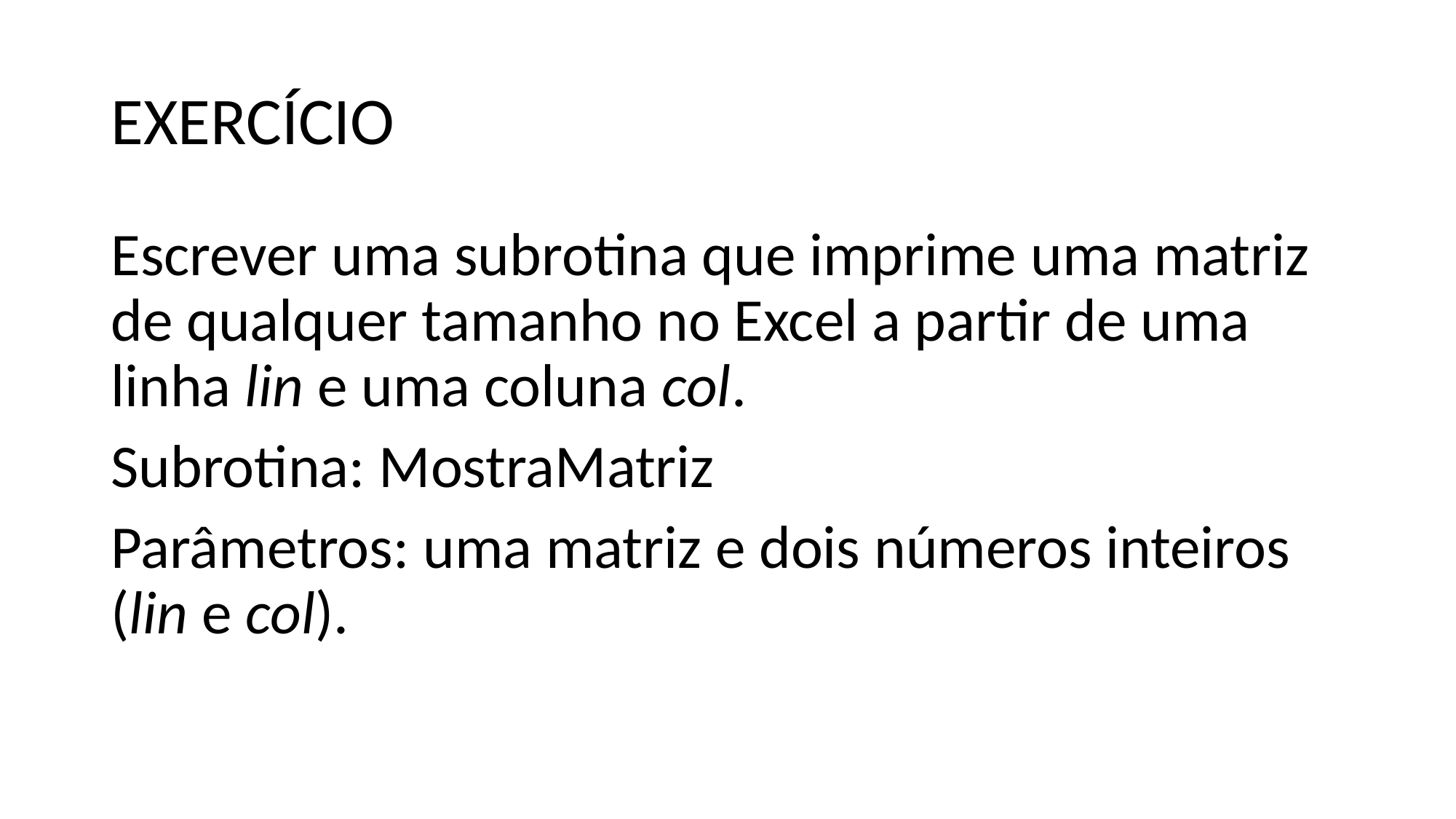

# EXERCÍCIO
Escrever uma subrotina que imprime uma matriz de qualquer tamanho no Excel a partir de uma linha lin e uma coluna col.
Subrotina: MostraMatriz
Parâmetros: uma matriz e dois números inteiros (lin e col).